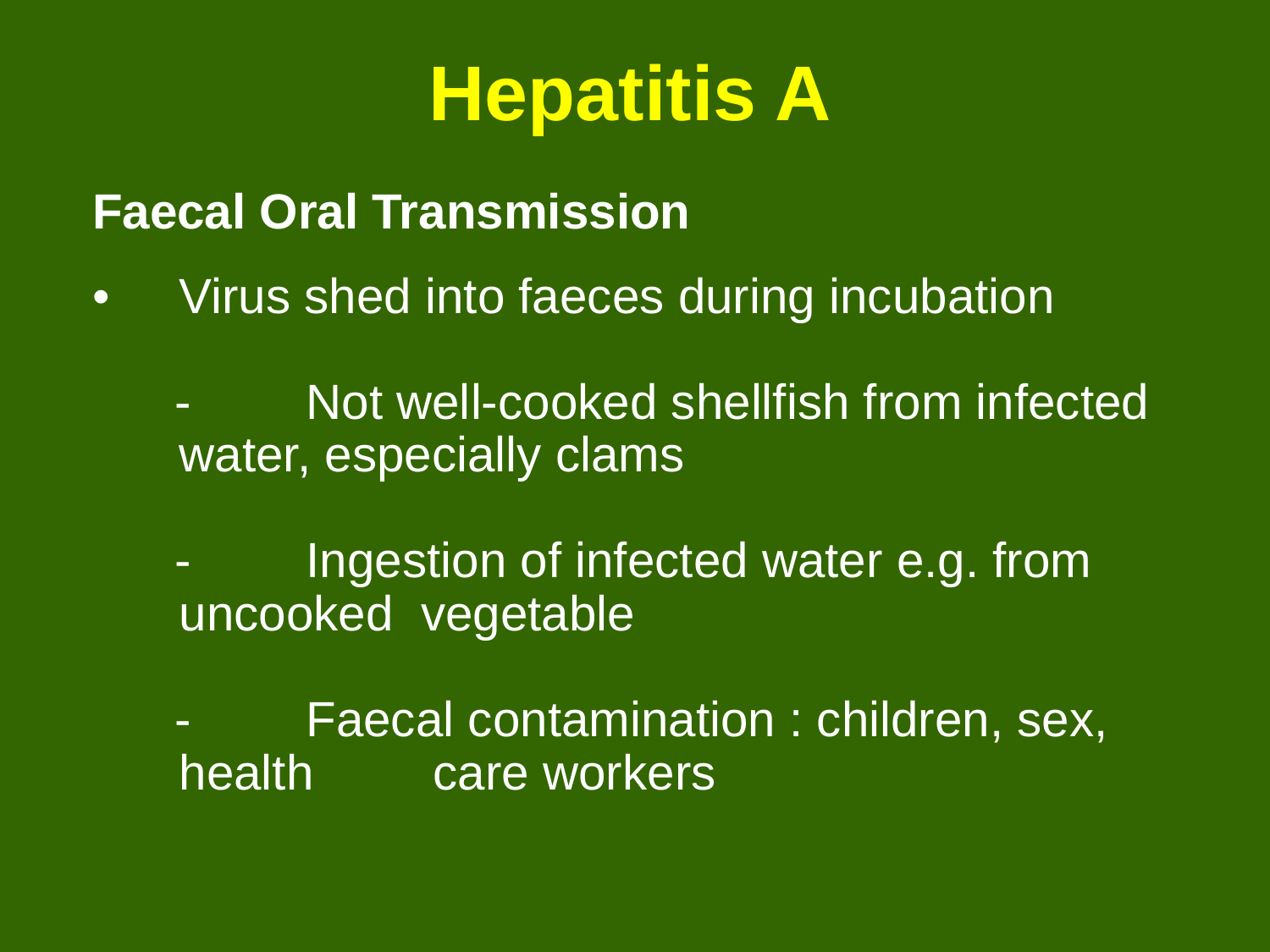

# Hepatitis A
Faecal Oral Transmission

•	Virus shed into faeces during incubation
      - 	Not well-cooked shellfish from infected 	water, especially clams
      -	Ingestion of infected water e.g. from   	uncooked  vegetable
      -	Faecal contamination : children, sex, health    	care workers